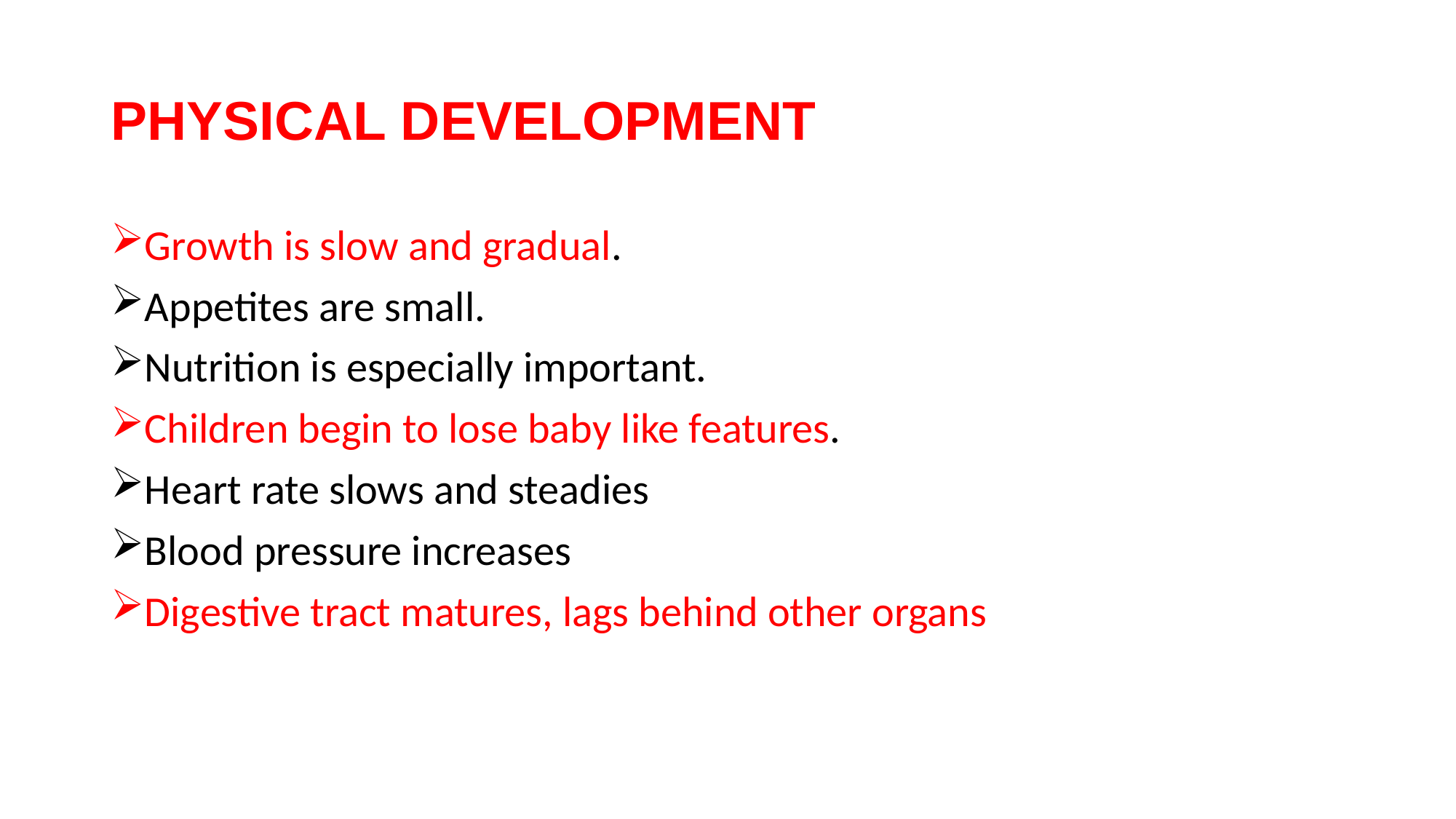

# PHYSICAL DEVELOPMENT
Growth is slow and gradual.
Appetites are small.
Nutrition is especially important.
Children begin to lose baby like features.
Heart rate slows and steadies
Blood pressure increases
Digestive tract matures, lags behind other organs